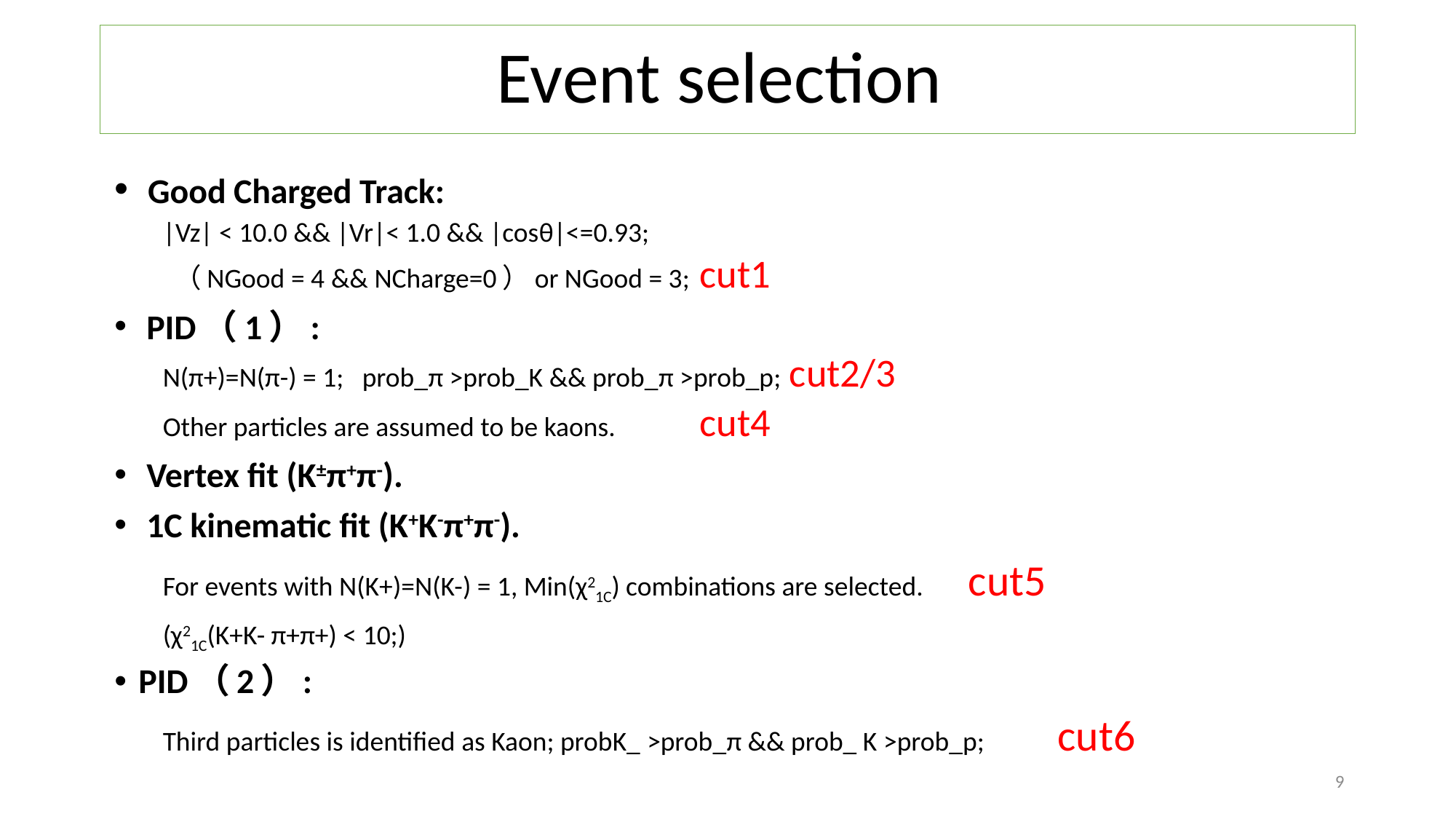

# Event selection
 Good Charged Track:
|Vz| < 10.0 && |Vr|< 1.0 && |cosθ|<=0.93;
 （NGood = 4 && NCharge=0）or NGood = 3;		cut1
 PID（1）:
N(π+)=N(π-) = 1;   prob_π >prob_K && prob_π >prob_p; 	cut2/3
Other particles are assumed to be kaons.		cut4
 Vertex fit (K±π+π-).
 1C kinematic fit (K+K-π+π-).
For events with N(K+)=N(K-) = 1, Min(χ21C) combinations are selected.	cut5
(χ21C(K+K- π+π+) < 10;)
PID（2）:
Third particles is identified as Kaon; probK_ >prob_π && prob_ K >prob_p; 	cut6
9